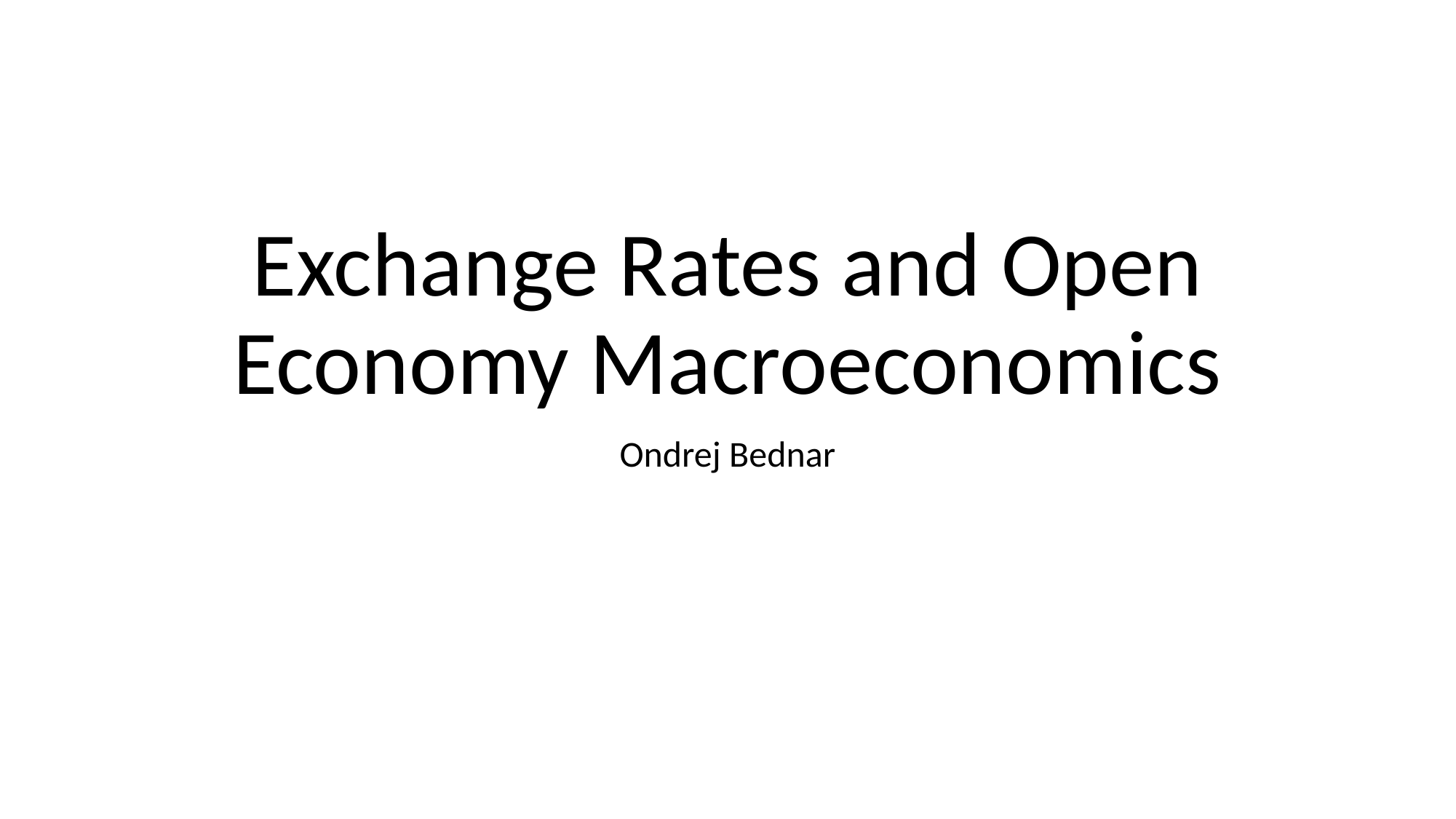

# Exchange Rates and Open Economy Macroeconomics
Ondrej Bednar